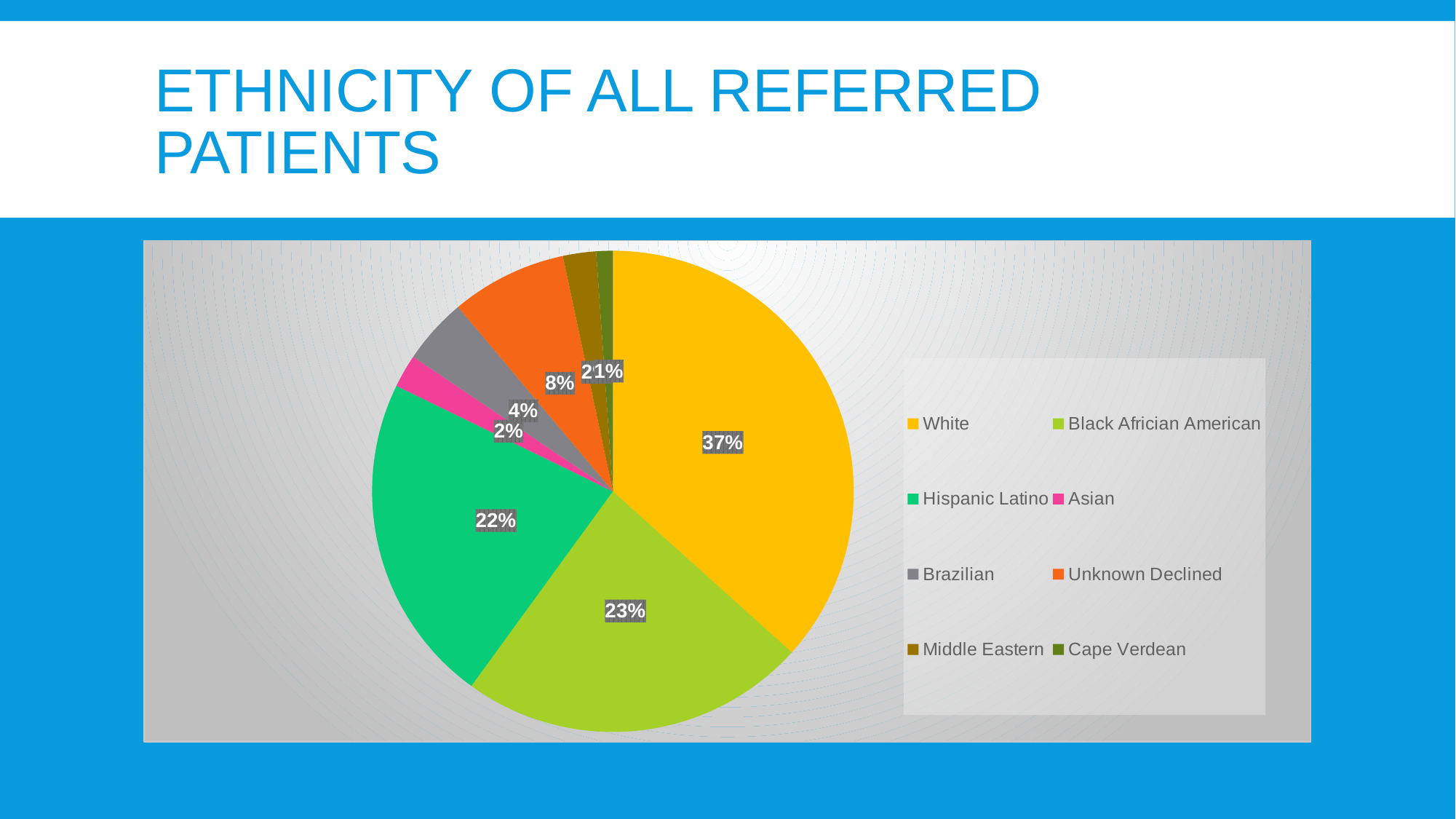

# Ethnicity of all Referred patients

### Chart

| Category |  |  |
|---|---|---|
| White | 33.0 | 0.36666666666666664 |
| Black Africian American | 21.0 | 0.23333333333333334 |
| Hispanic Latino | 20.0 | 0.2222222222222222 |
| Asian | 2.0 | 0.022222222222222223 |
| Brazilian | 4.0 | 0.044444444444444446 |
| Unknown Declined | 7.0 | 0.07777777777777778 |
| Middle Eastern | 2.0 | 0.022222222222222223 |
| Cape Verdean | 1.0 | 0.011111111111111112 |